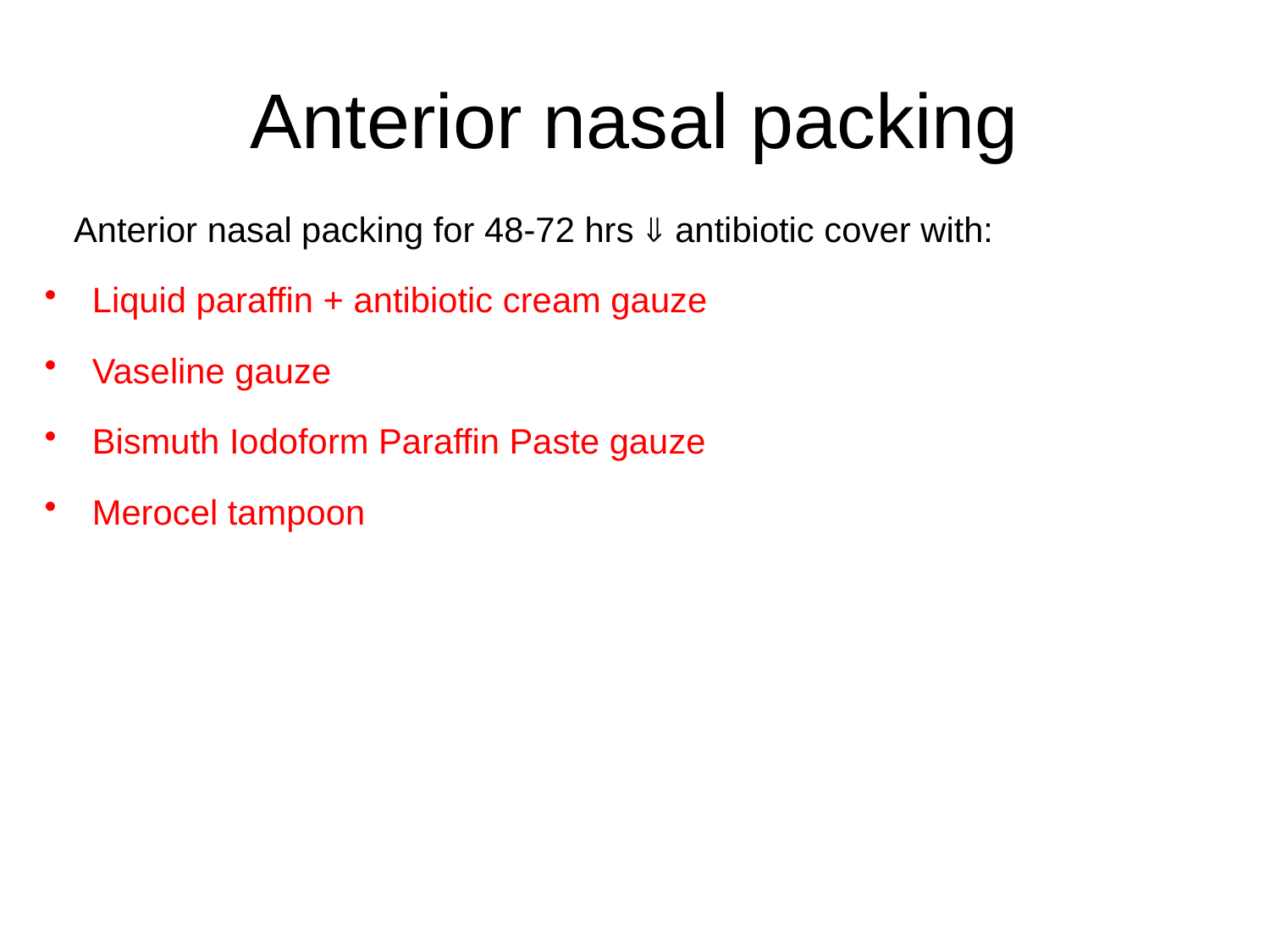

# Anterior nasal packing
   Anterior nasal packing for 48-72 hrs ⇓ antibiotic cover with:
Liquid paraffin + antibiotic cream gauze
Vaseline gauze
Bismuth Iodoform Paraffin Paste gauze
Merocel tampoon